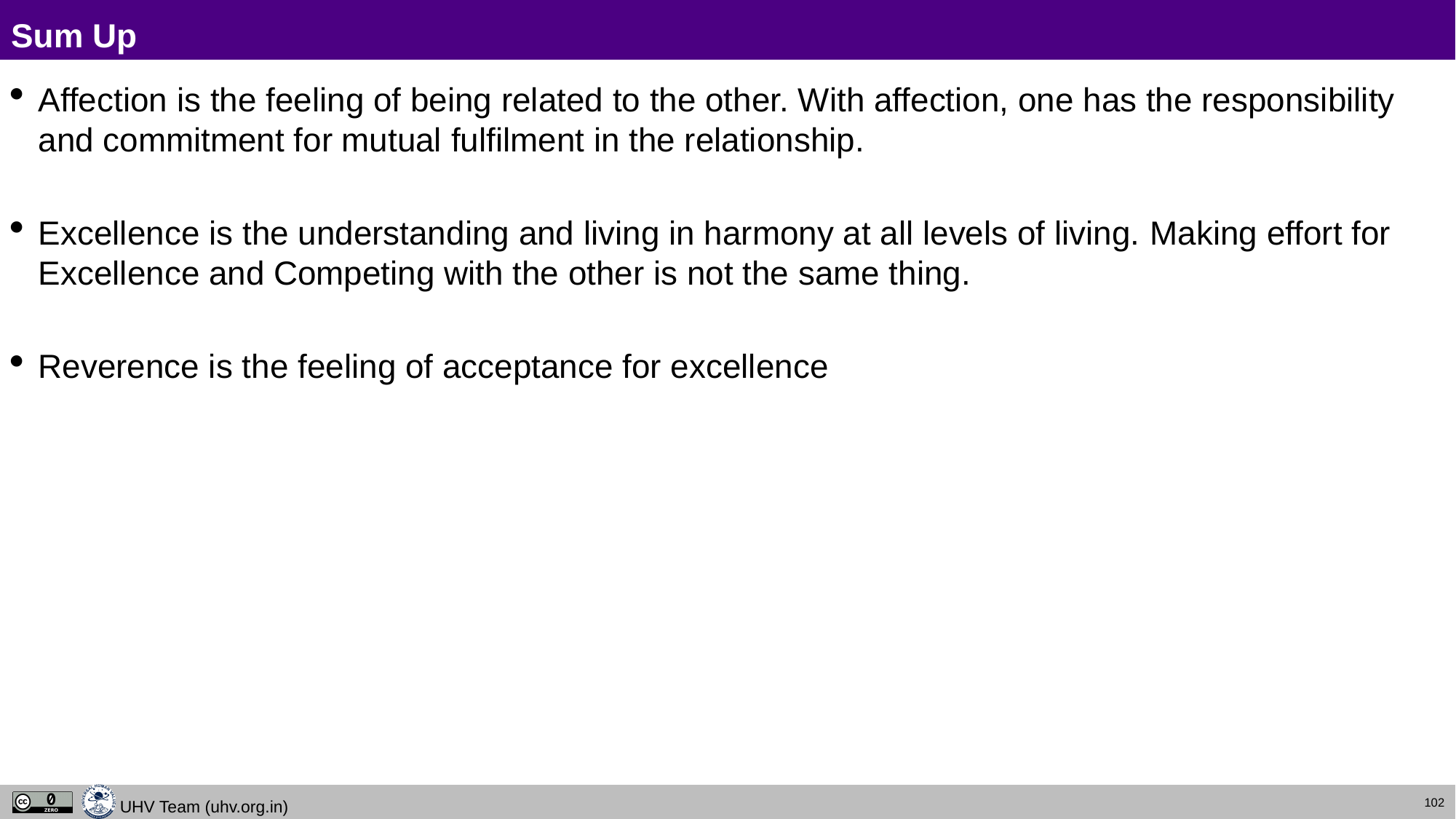

# Sum Up
Affection is the feeling of being related to the other. With affection, one has the responsibility and commitment for mutual fulfilment in the relationship.

Excellence is the understanding and living in harmony at all levels of living. Making effort for Excellence and Competing with the other is not the same thing.

Reverence is the feeling of acceptance for excellence